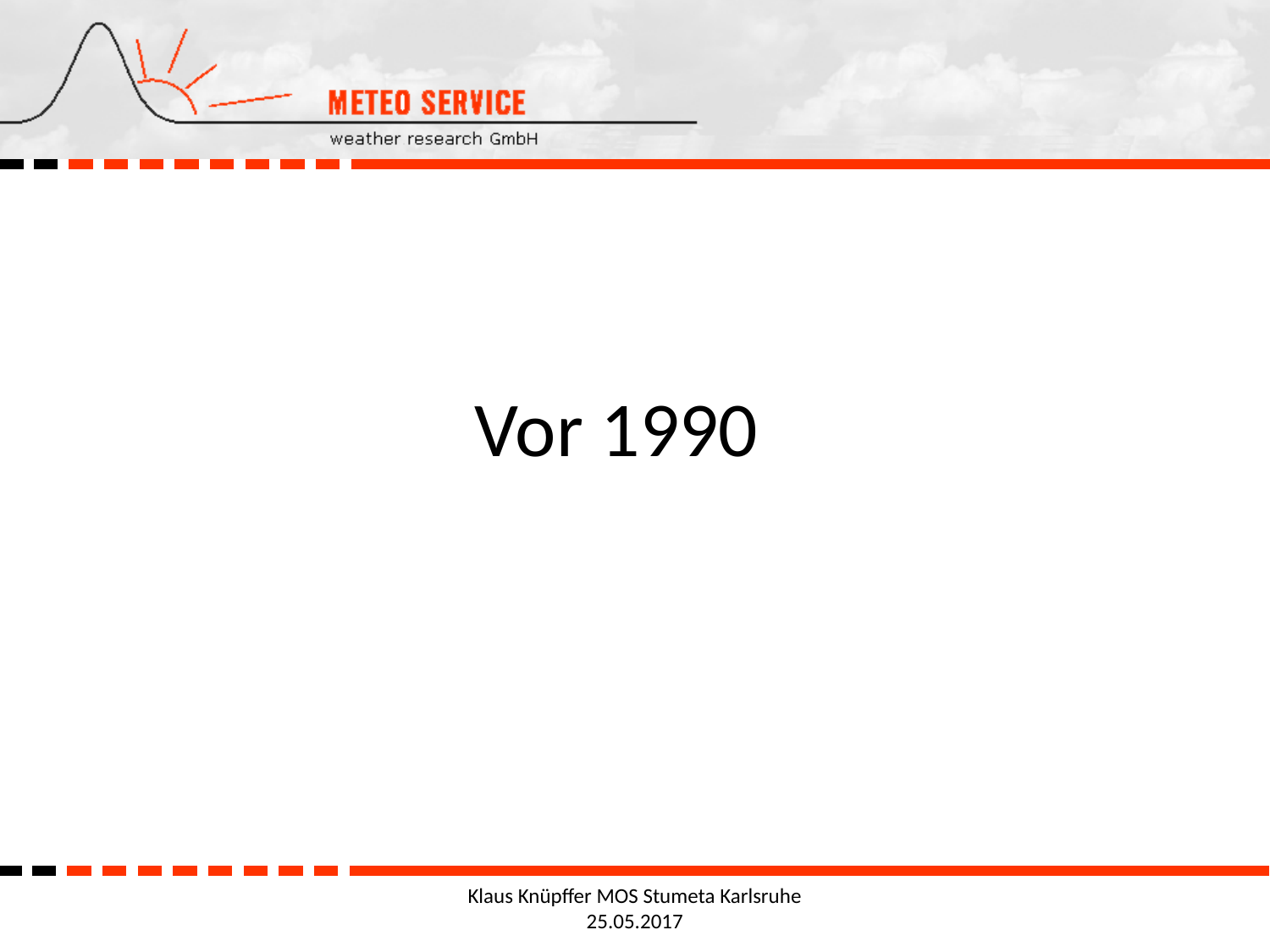

Vor 1990
Klaus Knüpffer MOS Stumeta Karlsruhe 25.05.2017